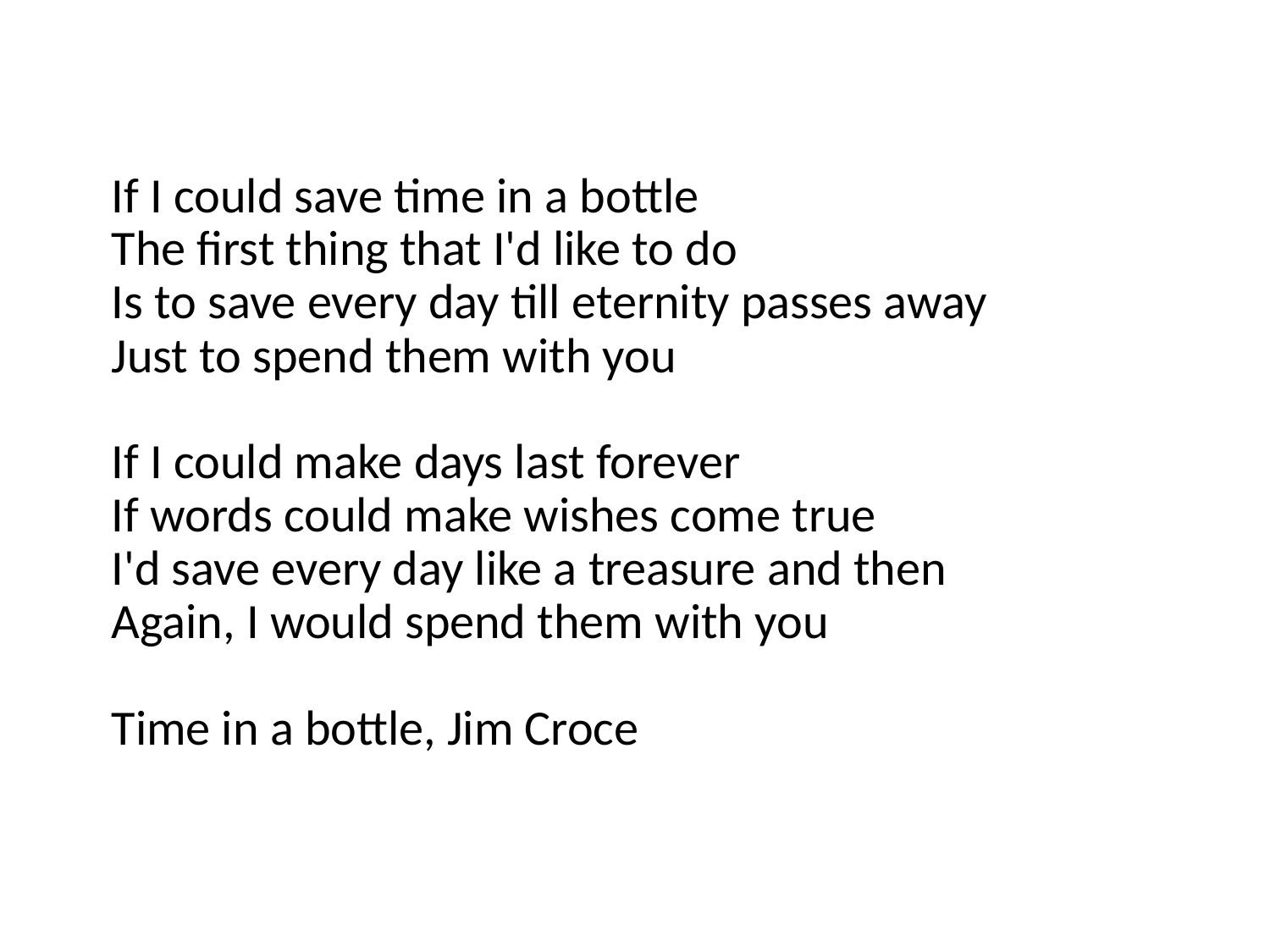

# If I could save time in a bottle The first thing that I'd like to do Is to save every day till eternity passes away Just to spend them with you If I could make days last forever If words could make wishes come true I'd save every day like a treasure and then Again, I would spend them with you Time in a bottle, Jim Croce